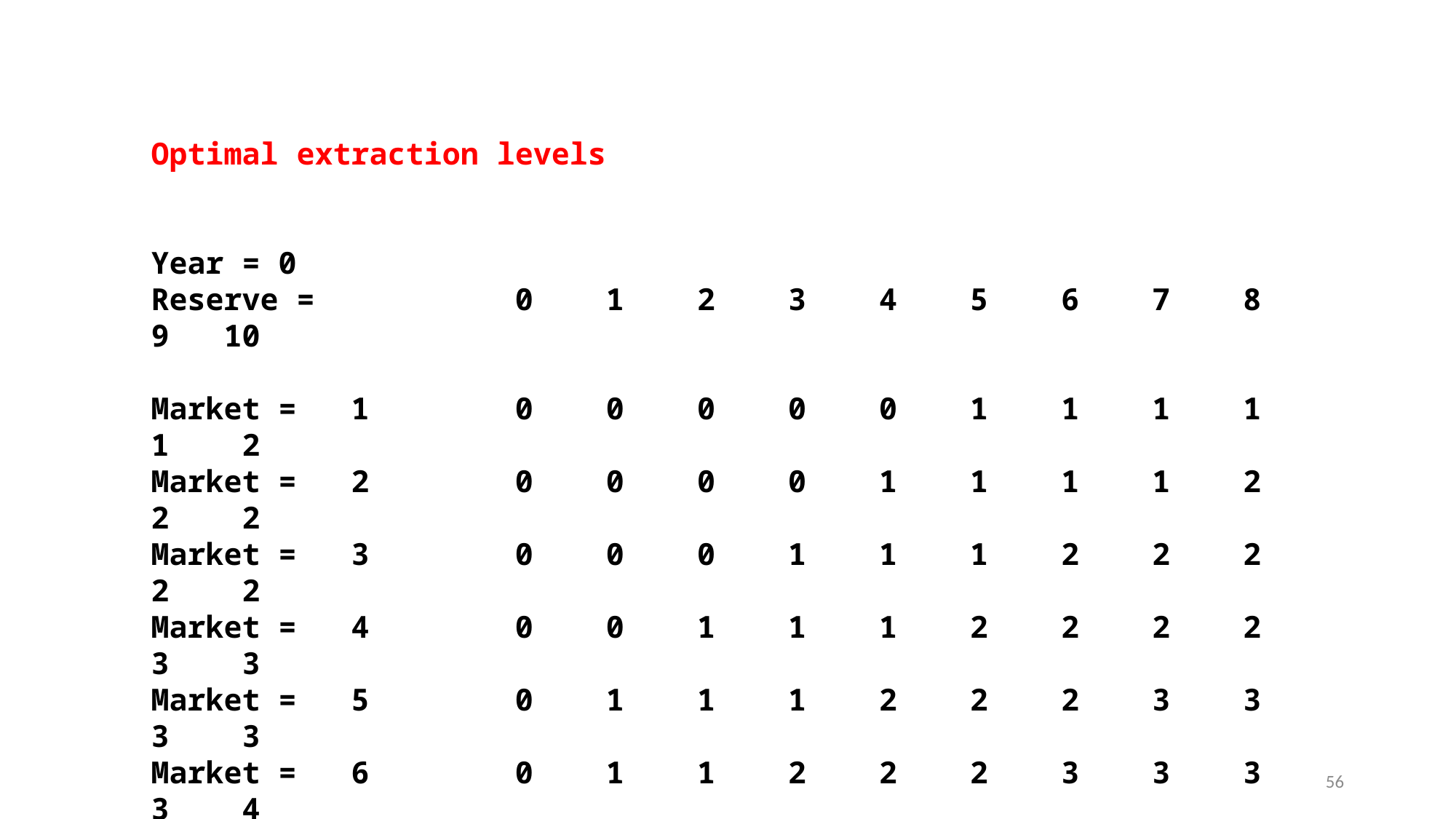

Optimal extraction levels

Year = 0
Reserve =           0    1    2    3    4    5    6    7    8    9   10

Market =   1        0    0    0    0    0    1    1    1    1    1    2
Market =   2        0    0    0    0    1    1    1    1    2    2    2
Market =   3        0    0    0    1    1    1    2    2    2    2    2
Market =   4        0    0    1    1    1    2    2    2    2    3    3
Market =   5        0    1    1    1    2    2    2    3    3    3    3
Market =   6        0    1    1    2    2    2    3    3    3    3    4
Market =   7        0    1    2    2    2    3    3    3    4    4    4
Market =   8        0    1    2    2    3    3    3    4    4    4    4
Market =   9        0    1    2    3    3    3    4    4    4    5    5
56